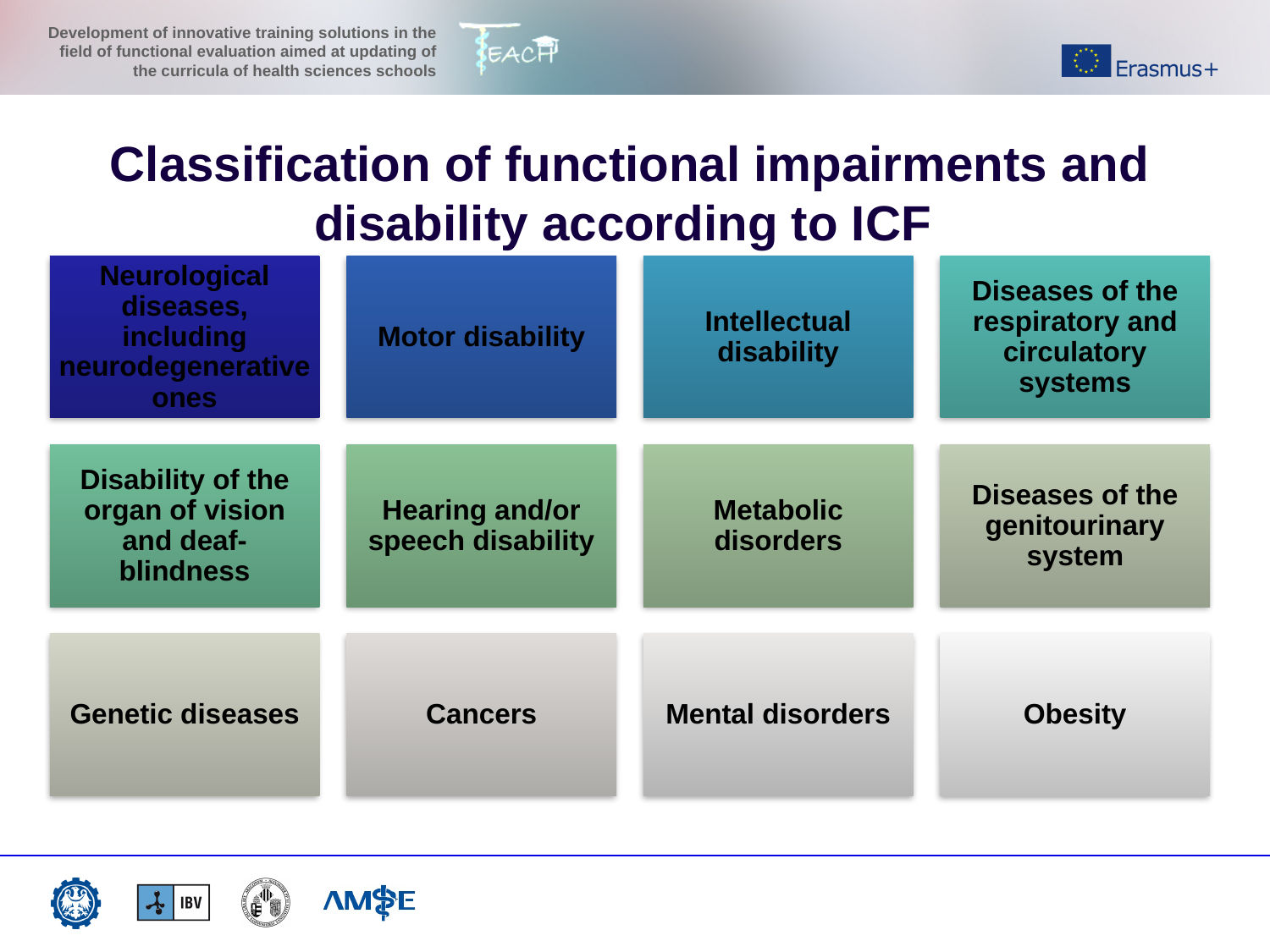

Classification of functional impairments and disability according to ICF
Neurological diseases, including neurodegenerative ones
Motor disability
Intellectual disability
Diseases of the respiratory and circulatory systems
Disability of the organ of vision and deaf-blindness
Hearing and/or speech disability
Metabolic disorders
Diseases of the genitourinary system
Genetic diseases
Cancers
Mental disorders
Obesity